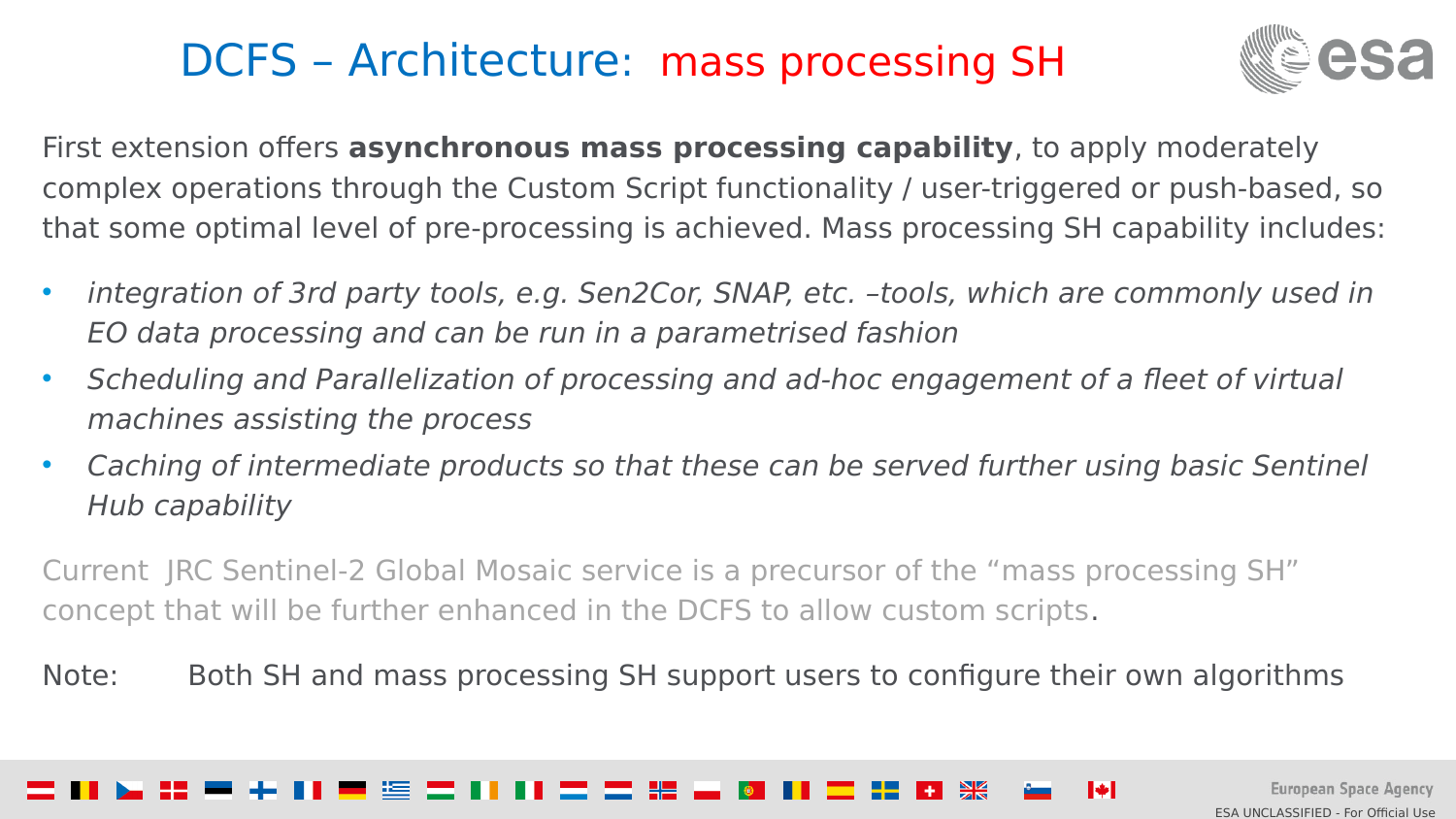

# DCFS – Architecture:  mass processing SH
First extension offers asynchronous mass processing capability, to apply moderately complex operations through the Custom Script functionality / user-triggered or push-based, so that some optimal level of pre-processing is achieved. Mass processing SH capability includes:
integration of 3rd party tools, e.g. Sen2Cor, SNAP, etc. –tools, which are commonly used in EO data processing and can be run in a parametrised fashion
Scheduling and Parallelization of processing and ad-hoc engagement of a fleet of virtual machines assisting the process
Caching of intermediate products so that these can be served further using basic Sentinel Hub capability
Current  JRC Sentinel-2 Global Mosaic service is a precursor of the “mass processing SH” concept that will be further enhanced in the DCFS to allow custom scripts.
Note: 	Both SH and mass processing SH support users to configure their own algorithms